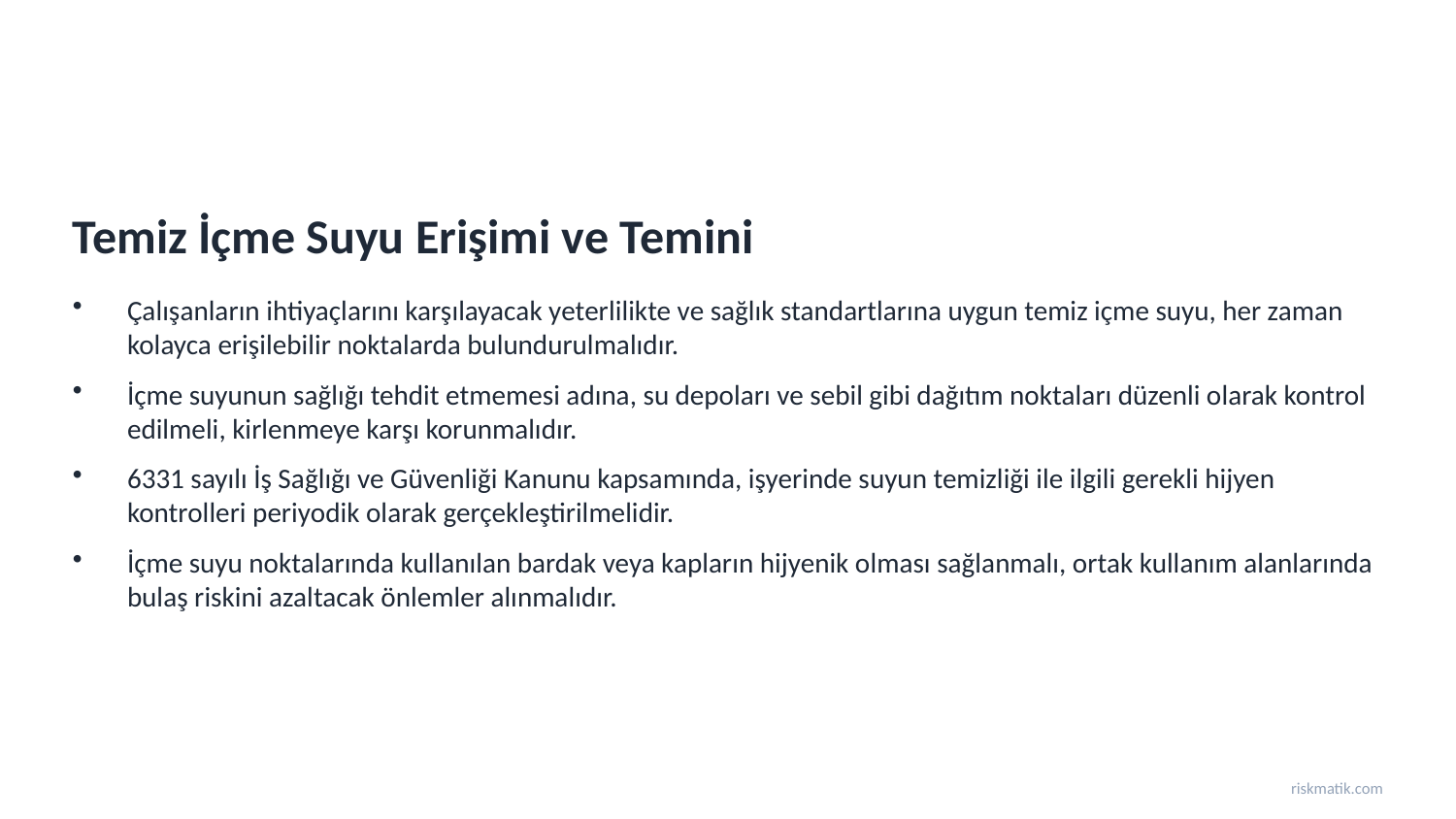

Temiz İçme Suyu Erişimi ve Temini
Çalışanların ihtiyaçlarını karşılayacak yeterlilikte ve sağlık standartlarına uygun temiz içme suyu, her zaman kolayca erişilebilir noktalarda bulundurulmalıdır.
İçme suyunun sağlığı tehdit etmemesi adına, su depoları ve sebil gibi dağıtım noktaları düzenli olarak kontrol edilmeli, kirlenmeye karşı korunmalıdır.
6331 sayılı İş Sağlığı ve Güvenliği Kanunu kapsamında, işyerinde suyun temizliği ile ilgili gerekli hijyen kontrolleri periyodik olarak gerçekleştirilmelidir.
İçme suyu noktalarında kullanılan bardak veya kapların hijyenik olması sağlanmalı, ortak kullanım alanlarında bulaş riskini azaltacak önlemler alınmalıdır.
riskmatik.com